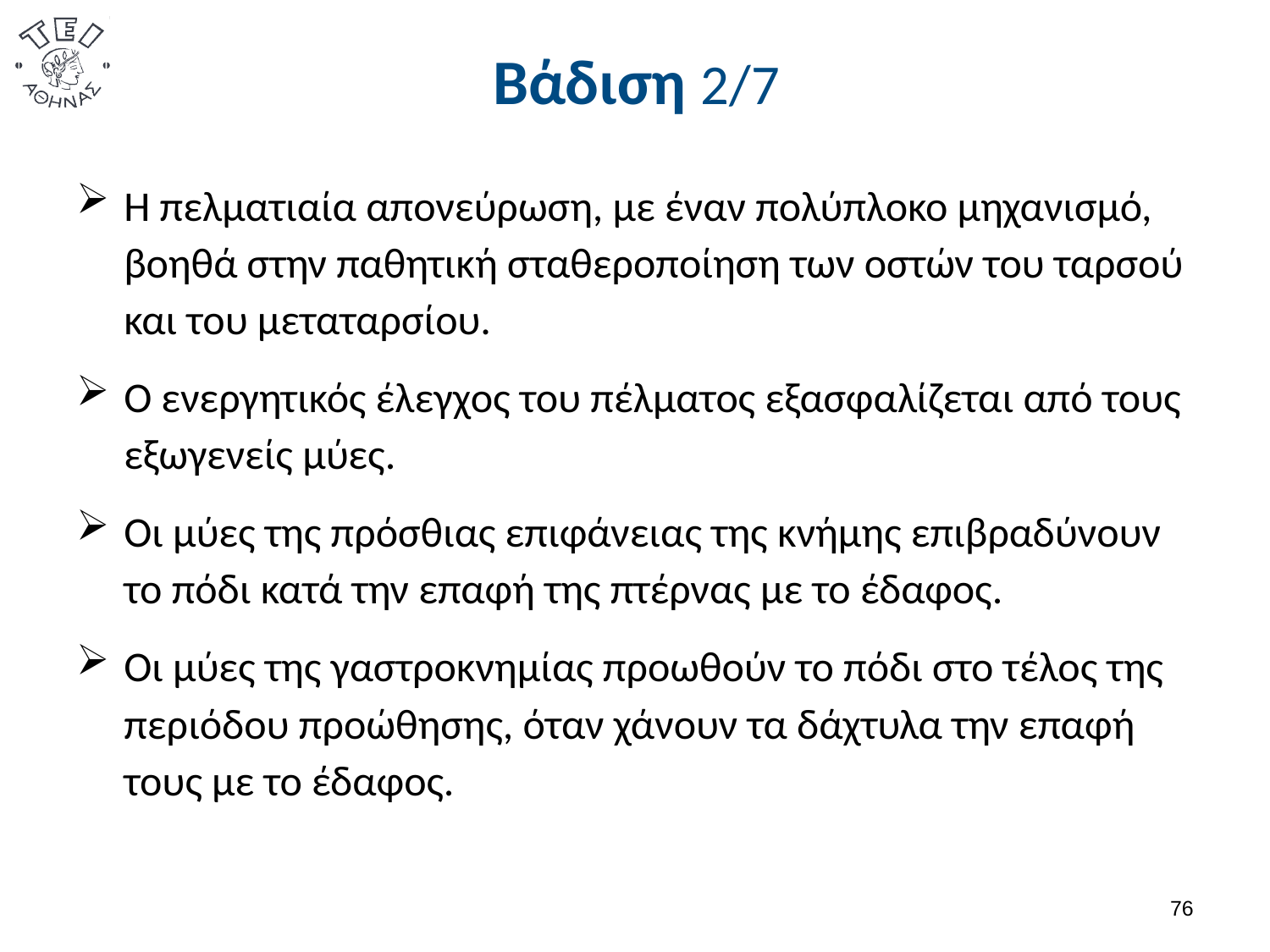

# Βάδιση 2/7
Η πελματιαία απονεύρωση, με έναν πολύπλοκο μηχανισμό, βοηθά στην παθητική σταθεροποίηση των οστών του ταρσού και του μεταταρσίου.
Ο ενεργητικός έλεγχος του πέλματος εξασφαλίζεται από τους εξωγενείς μύες.
Οι μύες της πρόσθιας επιφάνειας της κνήμης επιβραδύνουν το πόδι κατά την επαφή της πτέρνας με το έδαφος.
Οι μύες της γαστροκνημίας προωθούν το πόδι στο τέλος της περιόδου προώθησης, όταν χάνουν τα δάχτυλα την επαφή τους με το έδαφος.

76